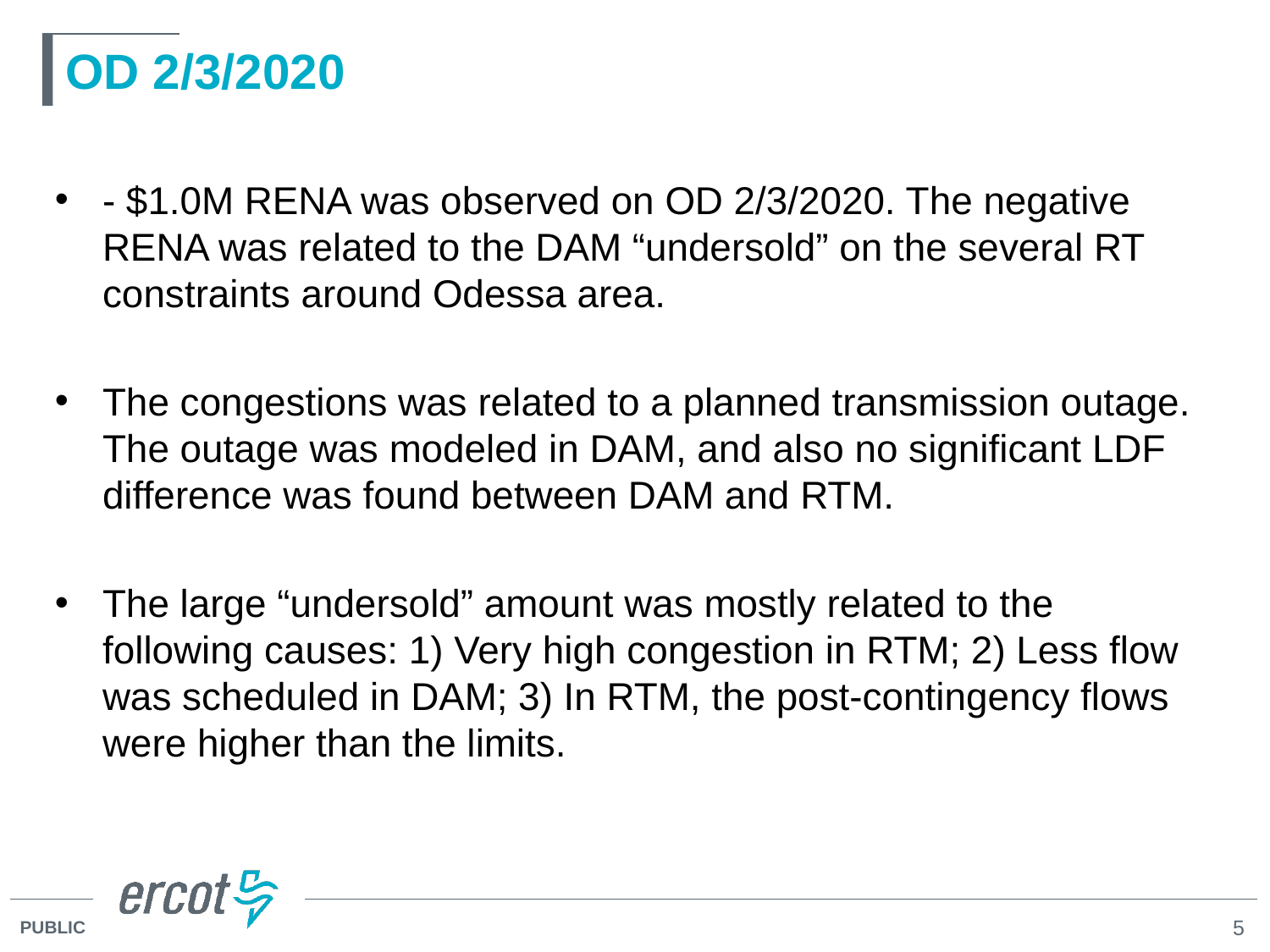

# OD 2/3/2020
- $1.0M RENA was observed on OD 2/3/2020. The negative RENA was related to the DAM “undersold” on the several RT constraints around Odessa area.

The congestions was related to a planned transmission outage. The outage was modeled in DAM, and also no significant LDF difference was found between DAM and RTM.

The large “undersold” amount was mostly related to the following causes: 1) Very high congestion in RTM; 2) Less flow was scheduled in DAM; 3) In RTM, the post-contingency flows were higher than the limits.